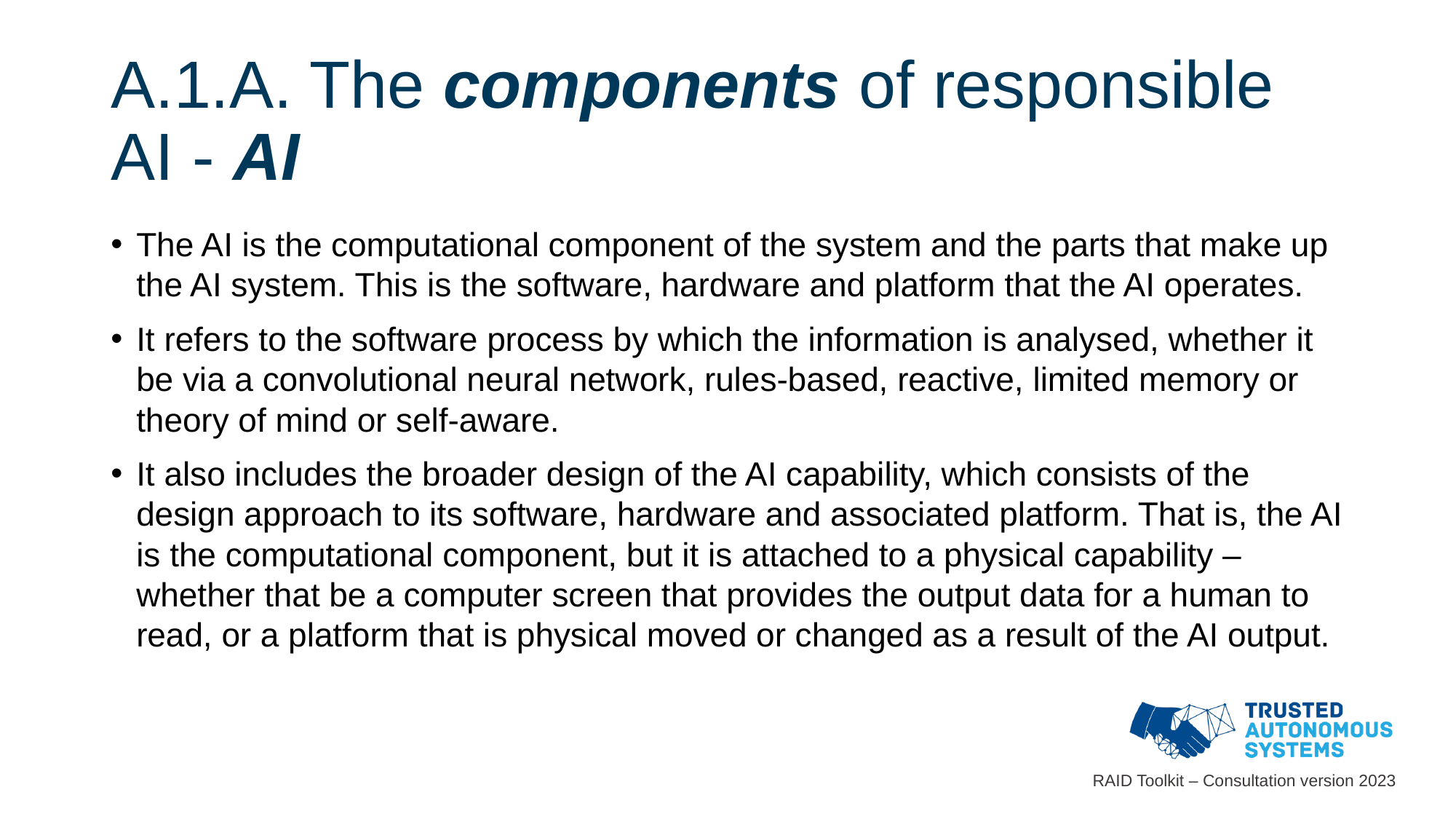

# A.1.A. The components of responsible AI - AI
The AI is the computational component of the system and the parts that make up the AI system. This is the software, hardware and platform that the AI operates.
It refers to the software process by which the information is analysed, whether it be via a convolutional neural network, rules-based, reactive, limited memory or theory of mind or self-aware.
It also includes the broader design of the AI capability, which consists of the design approach to its software, hardware and associated platform. That is, the AI is the computational component, but it is attached to a physical capability – whether that be a computer screen that provides the output data for a human to read, or a platform that is physical moved or changed as a result of the AI output.